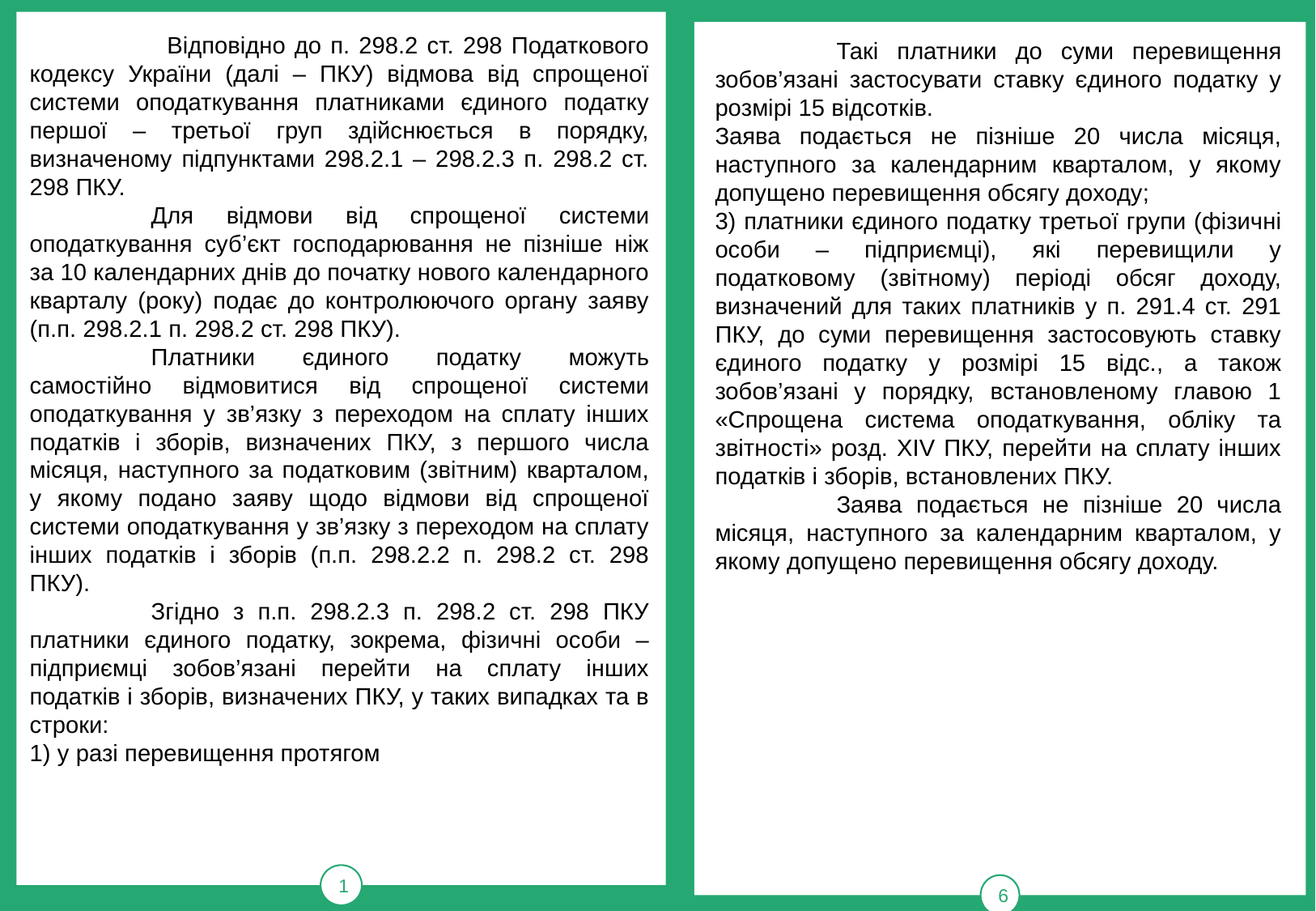

Відповідно до п. 298.2 ст. 298 Податкового кодексу України (далі – ПКУ) відмова від спрощеної системи оподаткування платниками єдиного податку першої – третьої груп здійснюється в порядку, визначеному підпунктами 298.2.1 – 298.2.3 п. 298.2 ст. 298 ПКУ.
	Для відмови від спрощеної системи оподаткування суб’єкт господарювання не пізніше ніж за 10 календарних днів до початку нового календарного кварталу (року) подає до контролюючого органу заяву (п.п. 298.2.1 п. 298.2 ст. 298 ПКУ).
	Платники єдиного податку можуть самостійно відмовитися від спрощеної системи оподаткування у зв’язку з переходом на сплату інших податків і зборів, визначених ПКУ, з першого числа місяця, наступного за податковим (звітним) кварталом, у якому подано заяву щодо відмови від спрощеної системи оподаткування у зв’язку з переходом на сплату інших податків і зборів (п.п. 298.2.2 п. 298.2 ст. 298 ПКУ).
	Згідно з п.п. 298.2.3 п. 298.2 ст. 298 ПКУ платники єдиного податку, зокрема, фізичні особи – підприємці зобов’язані перейти на сплату інших податків і зборів, визначених ПКУ, у таких випадках та в строки:
1) у разі перевищення протягом

1
тРАВ
6

	Такі платники до суми перевищення зобов’язані застосувати ставку єдиного податку у розмірі 15 відсотків.
Заява подається не пізніше 20 числа місяця, наступного за календарним кварталом, у якому допущено перевищення обсягу доходу;
3) платники єдиного податку третьої групи (фізичні особи – підприємці), які перевищили у податковому (звітному) періоді обсяг доходу, визначений для таких платників у п. 291.4 ст. 291 ПКУ, до суми перевищення застосовують ставку єдиного податку у розмірі 15 відс., а також зобов’язані у порядку, встановленому главою 1 «Спрощена система оподаткування, обліку та звітності» розд. XIV ПКУ, перейти на сплату інших податків і зборів, встановлених ПКУ.
	Заява подається не пізніше 20 числа місяця, наступного за календарним кварталом, у якому допущено перевищення обсягу доходу.